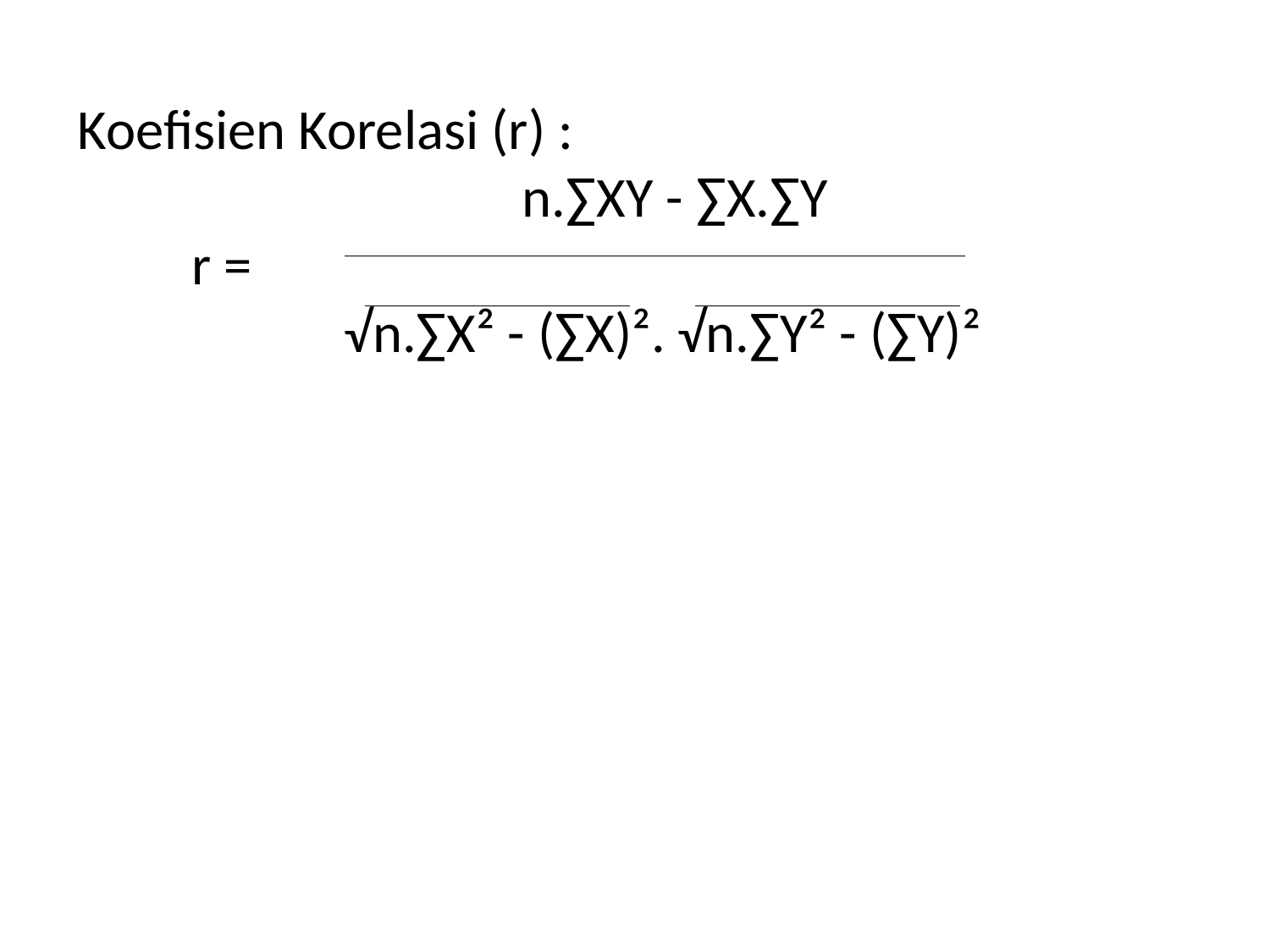

#
Koefisien Korelasi (r) :
                                   n.∑XY - ∑X.∑Y
         r =
                     √n.∑X² - (∑X)². √n.∑Y² - (∑Y)²